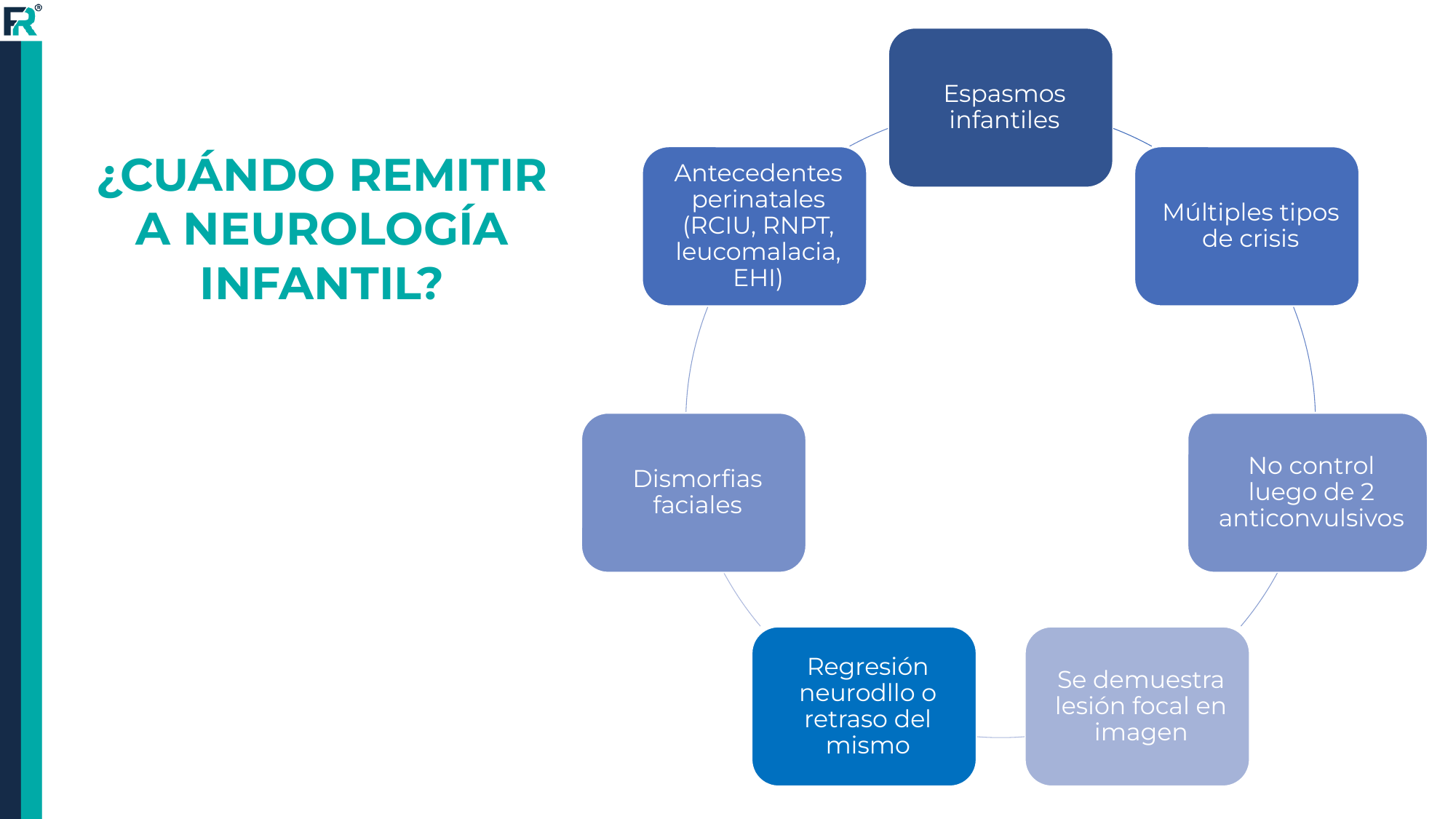

Espasmos infantiles
Múltiples tipos de crisis
No control luego de 2 anticonvulsivos
Se demuestra lesión focal en imagen
Regresión neurodllo o retraso del mismo
Dismorfias faciales
Antecedentes perinatales (RCIU, RNPT, leucomalacia, EHI)
¿CUÁNDO REMITIR A NEUROLOGÍA INFANTIL?